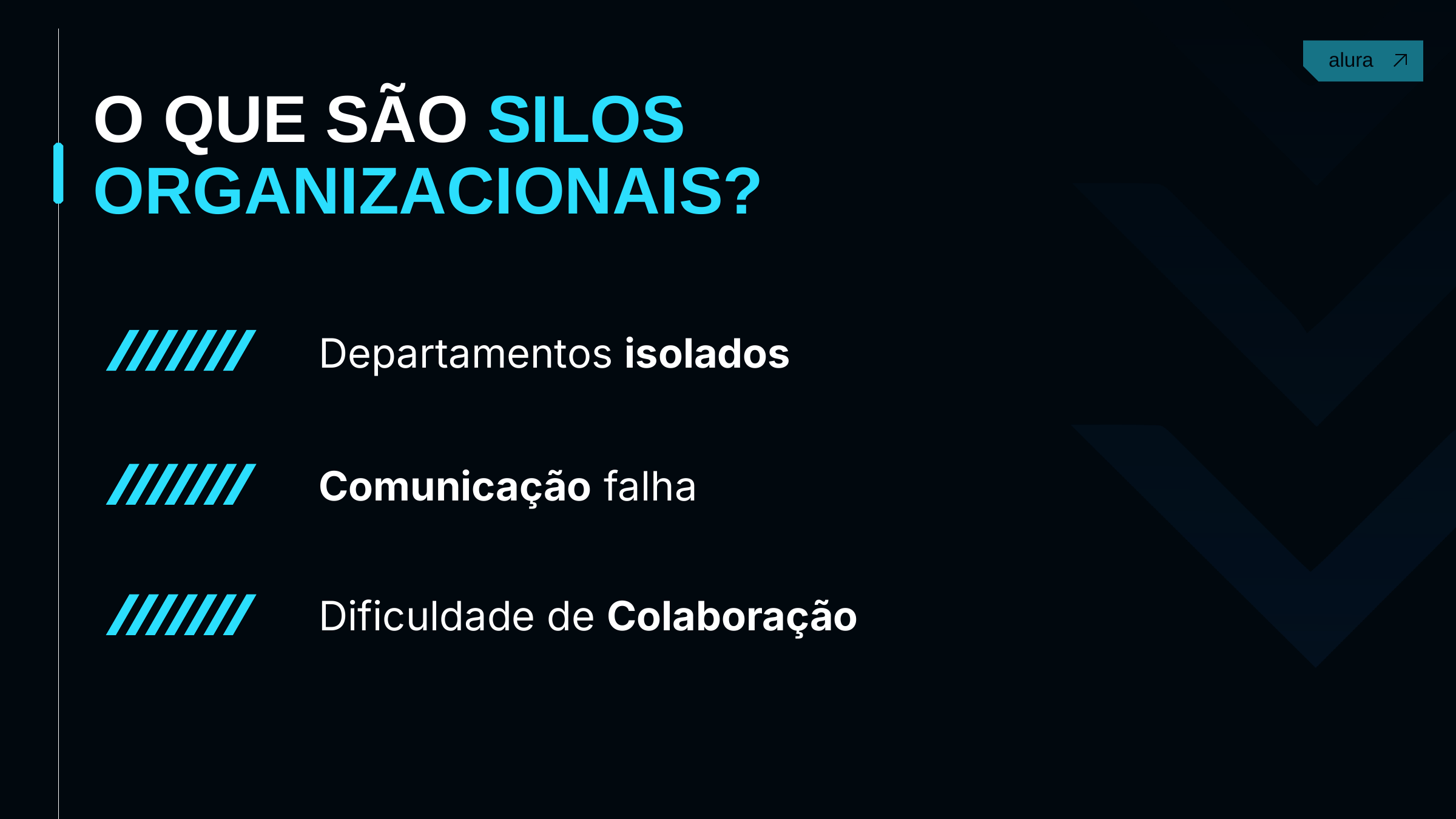

Contact
O QUE SÃO SILOS ORGANIZACIONAIS?
Departamentos isolados

Comunicação falha

Dificuldade de Colaboração